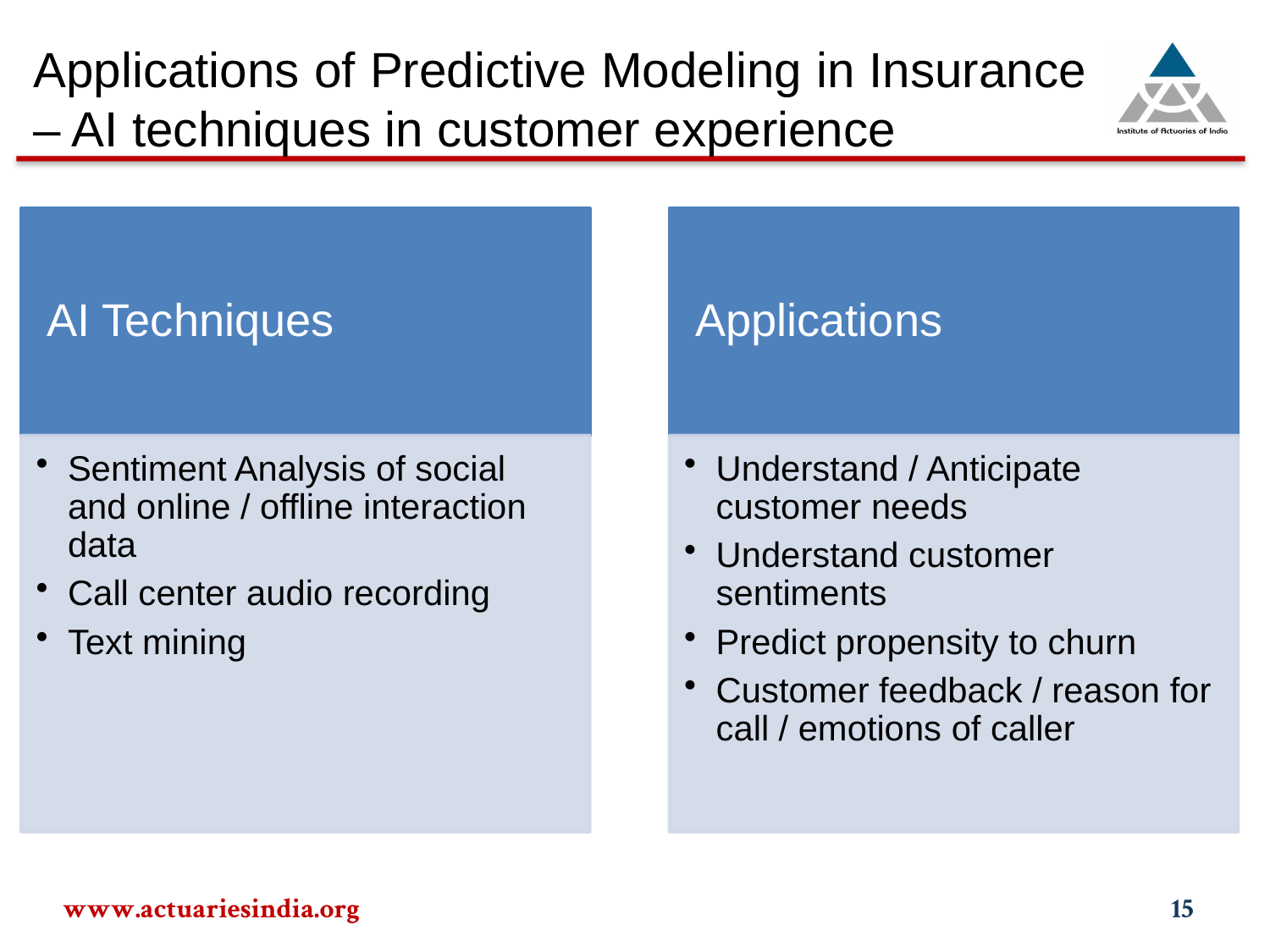

Applications of Predictive Modeling in Insurance – AI techniques in customer experience
AI Techniques
Sentiment Analysis of social and online / offline interaction data
Call center audio recording
Text mining
Applications
Understand / Anticipate customer needs
Understand customer sentiments
Predict propensity to churn
Customer feedback / reason for call / emotions of caller

www.actuariesindia.org
15